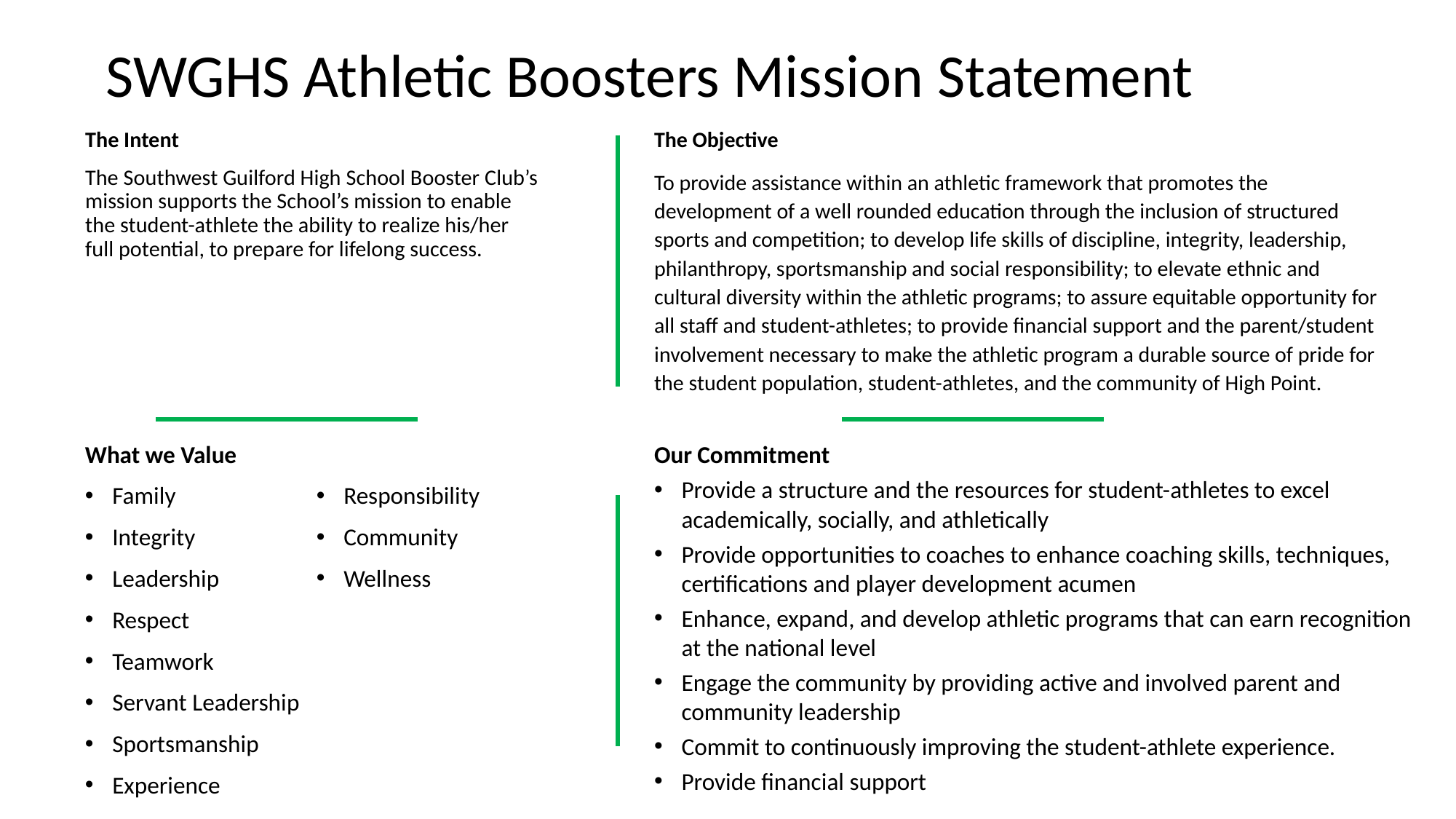

# SWGHS Athletic Boosters Mission Statement
The Intent
The Southwest Guilford High School Booster Club’s mission supports the School’s mission to enable the student-athlete the ability to realize his/her full potential, to prepare for lifelong success.

The Objective
To provide assistance within an athletic framework that promotes the development of a well rounded education through the inclusion of structured sports and competition; to develop life skills of discipline, integrity, leadership, philanthropy, sportsmanship and social responsibility; to elevate ethnic and cultural diversity within the athletic programs; to assure equitable opportunity for all staff and student-athletes; to provide financial support and the parent/student involvement necessary to make the athletic program a durable source of pride for the student population, student-athletes, and the community of High Point.
What we Value
Family
Integrity
Leadership
Respect
Teamwork
Servant Leadership
Sportsmanship
Experience

Responsibility
Community
Wellness
Our Commitment
Provide a structure and the resources for student-athletes to excel academically, socially, and athletically
Provide opportunities to coaches to enhance coaching skills, techniques, certifications and player development acumen
Enhance, expand, and develop athletic programs that can earn recognition at the national level
Engage the community by providing active and involved parent and community leadership
Commit to continuously improving the student-athlete experience.
Provide financial support